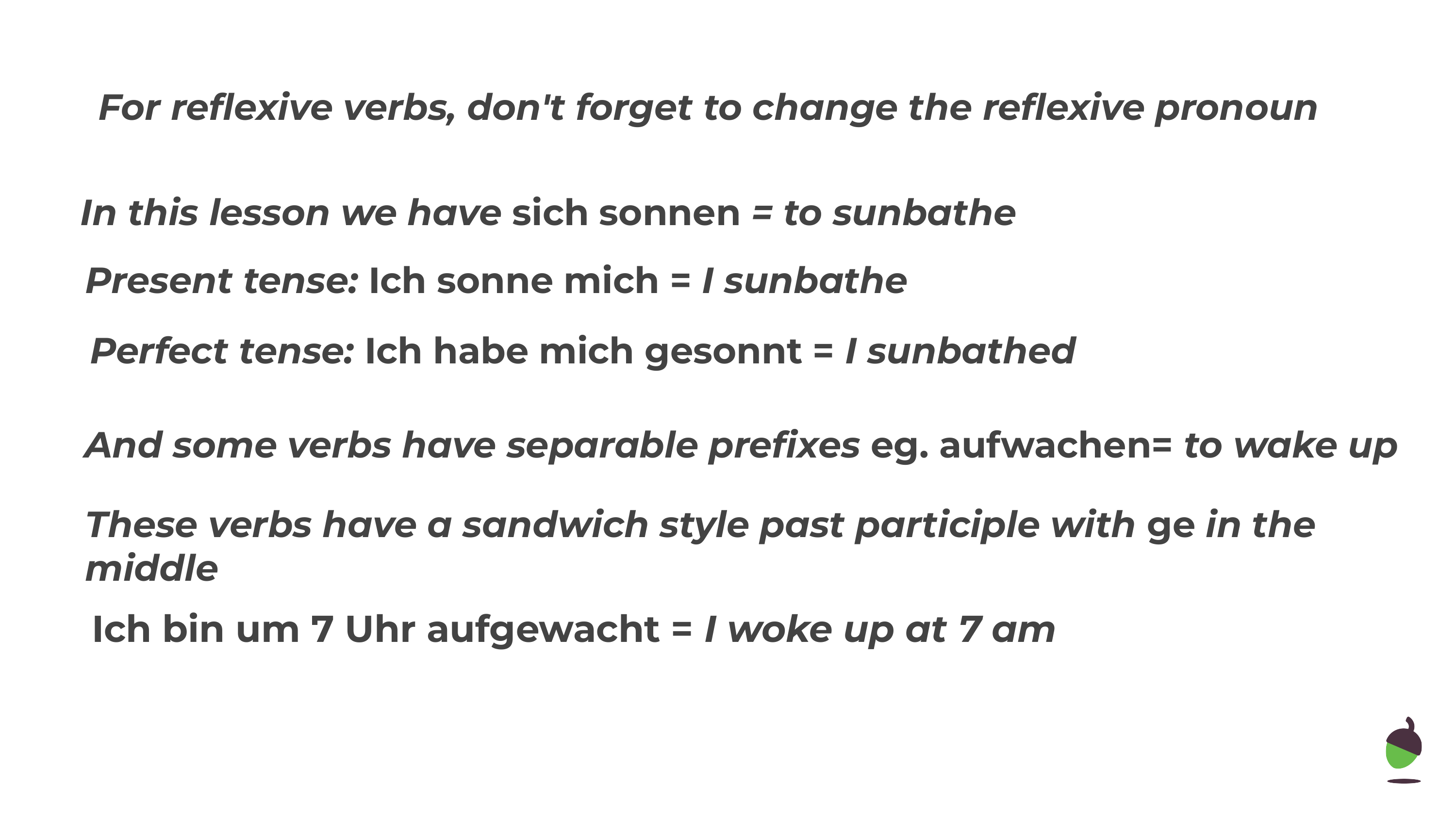

For reflexive verbs, don't forget to change the reflexive pronoun
In this lesson we have sich sonnen = to sunbathe
Present tense: Ich sonne mich = I sunbathe
Perfect tense: Ich habe mich gesonnt = I sunbathed
And some verbs have separable prefixes eg. aufwachen= to wake up
These verbs have a sandwich style past participle with ge in the middle
Ich bin um 7 Uhr aufgewacht = I woke up at 7 am